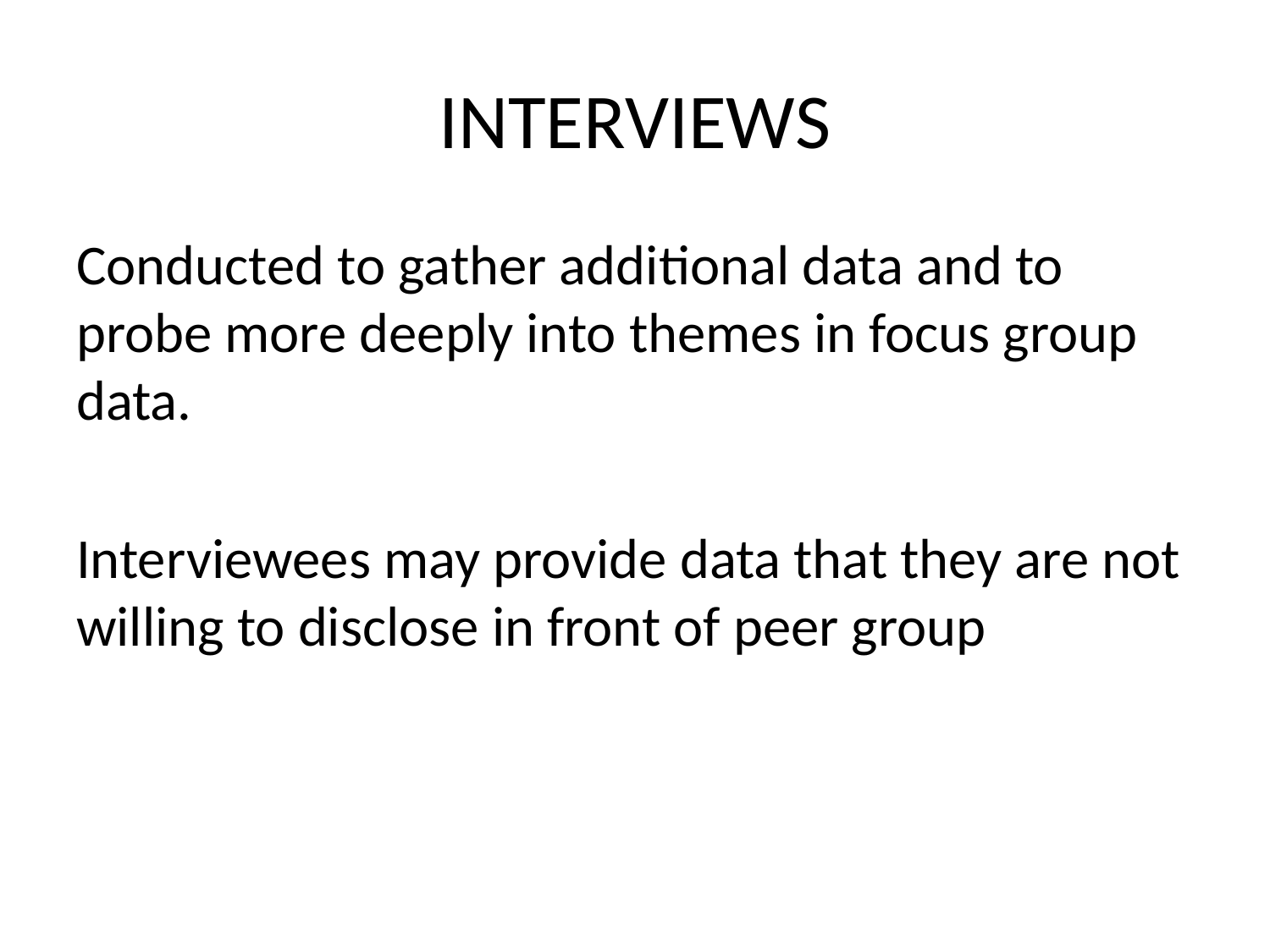

# INTERVIEWS
Conducted to gather additional data and to probe more deeply into themes in focus group data.

Interviewees may provide data that they are not willing to disclose in front of peer group